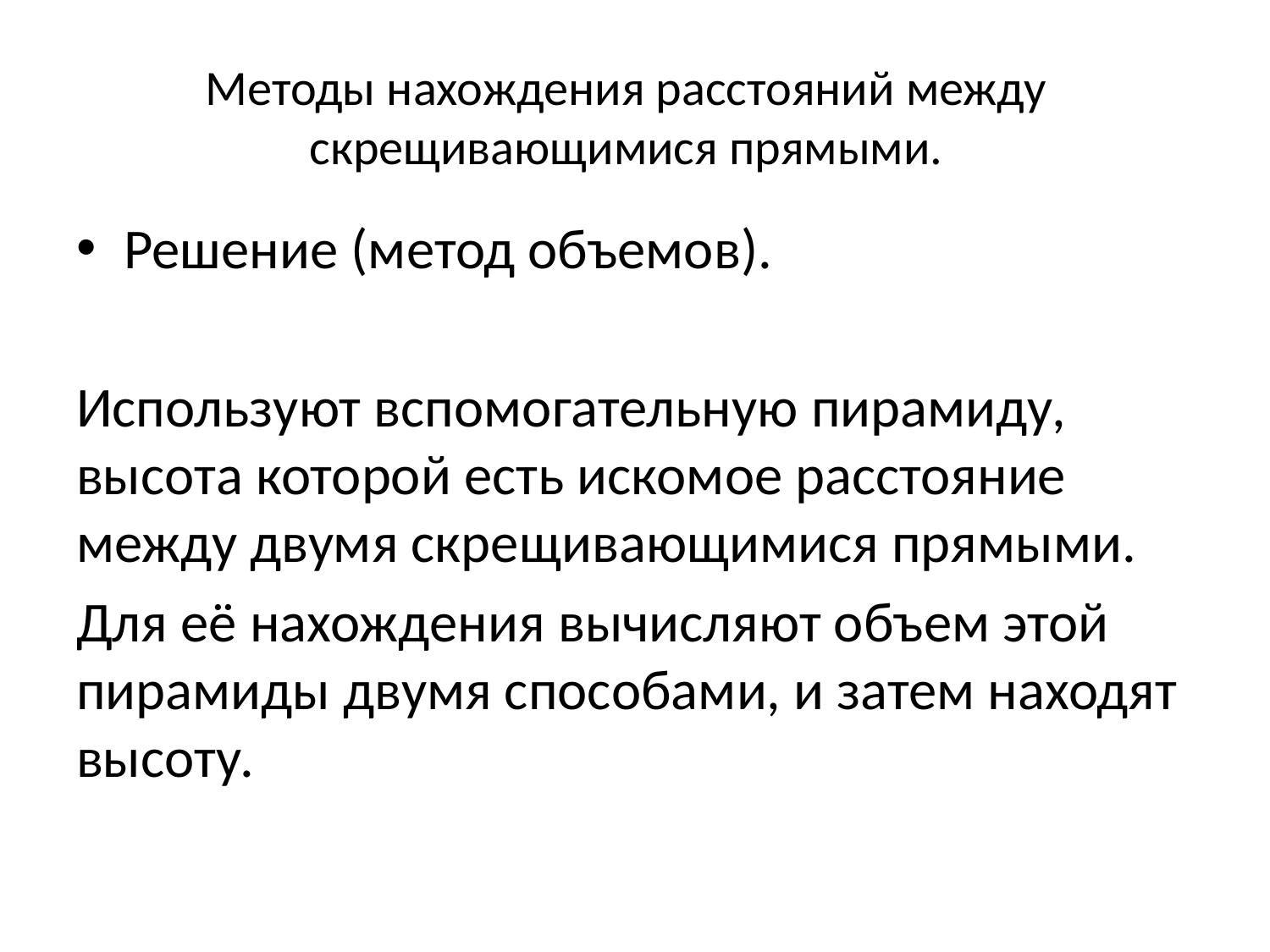

# Методы нахождения расстояний между скрещивающимися прямыми.
Решение (метод объемов).

Используют вспомогательную пирамиду, высота которой есть искомое расстояние между двумя скрещивающимися прямыми.
Для её нахождения вычисляют объем этой пирамиды двумя способами, и затем находят высоту.